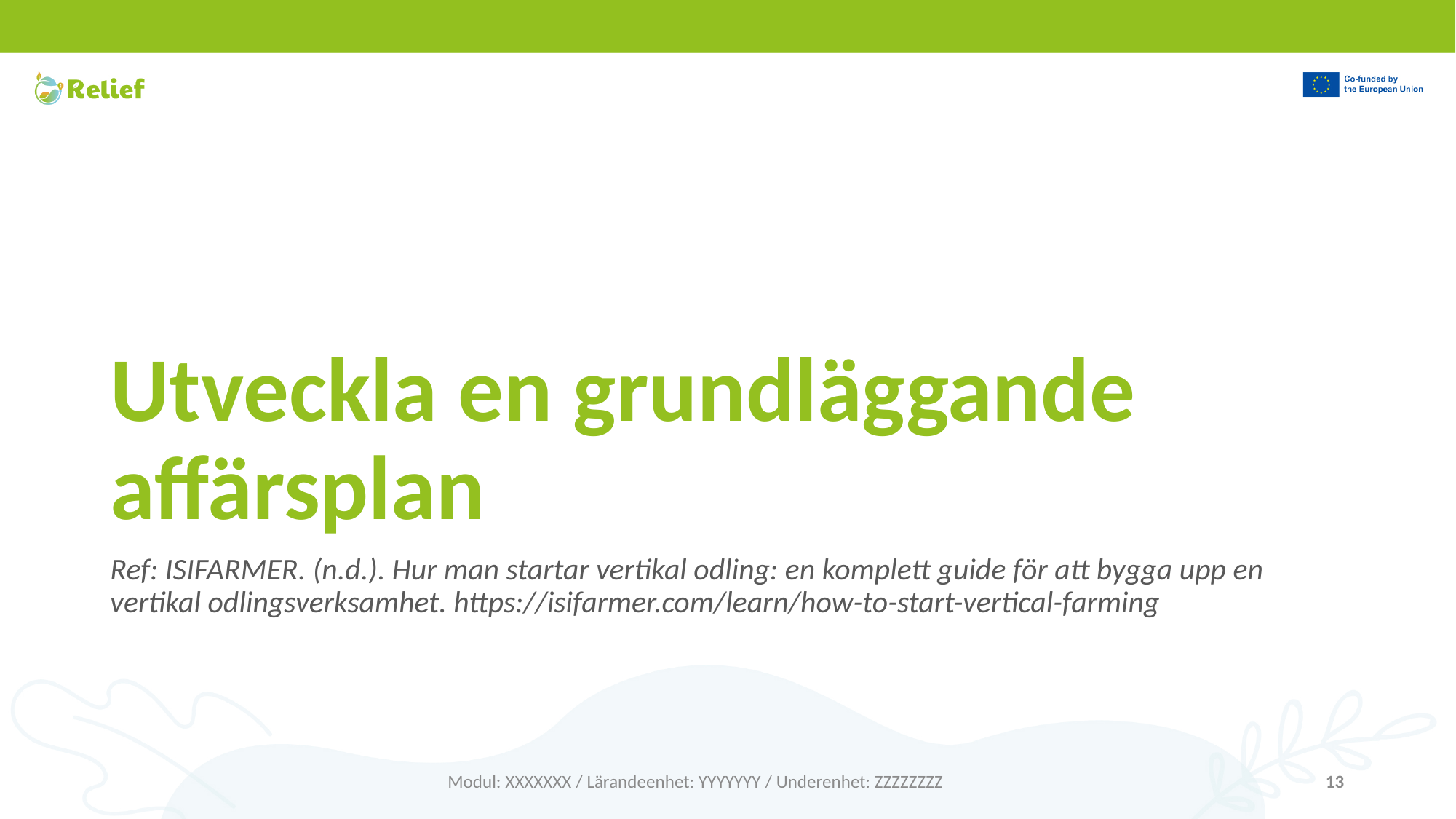

# Utveckla en grundläggande affärsplan
Ref: ISIFARMER. (n.d.). Hur man startar vertikal odling: en komplett guide för att bygga upp en vertikal odlingsverksamhet. https://isifarmer.com/learn/how-to-start-vertical-farming
Modul: XXXXXXX / Lärandeenhet: YYYYYYY / Underenhet: ZZZZZZZZ
13